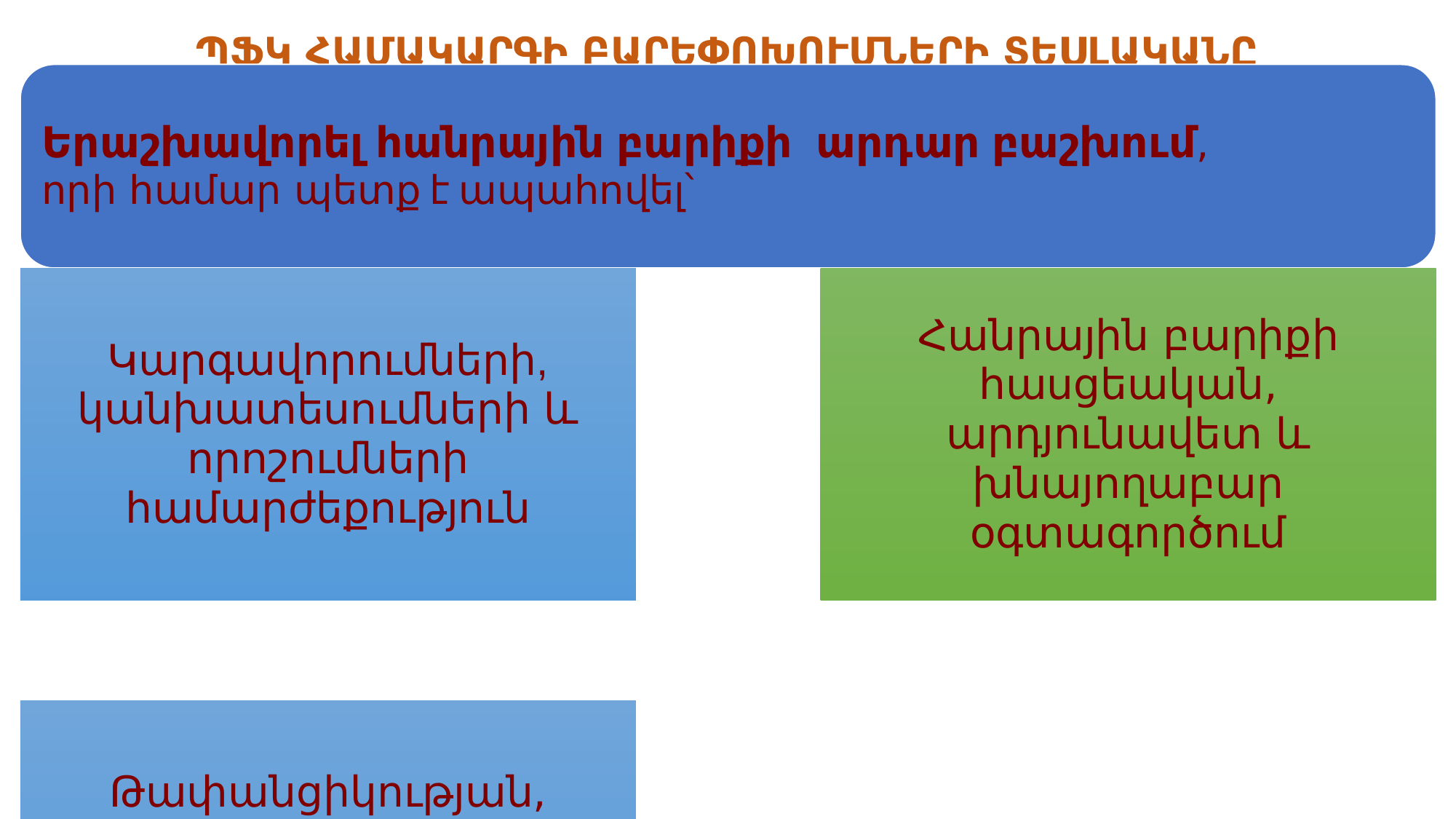

# ՊՖԿ ՀԱՄԱԿԱՐԳԻ ԲԱՐԵՓՈԽՈՒՄՆԵՐԻ ՏԵՍԼԱԿԱՆԸ
Երաշխավորել հանրային բարիքի  արդար բաշխում,
որի համար պետք է ապահովել՝
Կարգավորումների, կանխատեսումների և որոշումների համարժեքություն
Հանրային բարիքի հասցեական, արդյունավետ և խնայողաբար օգտագործում